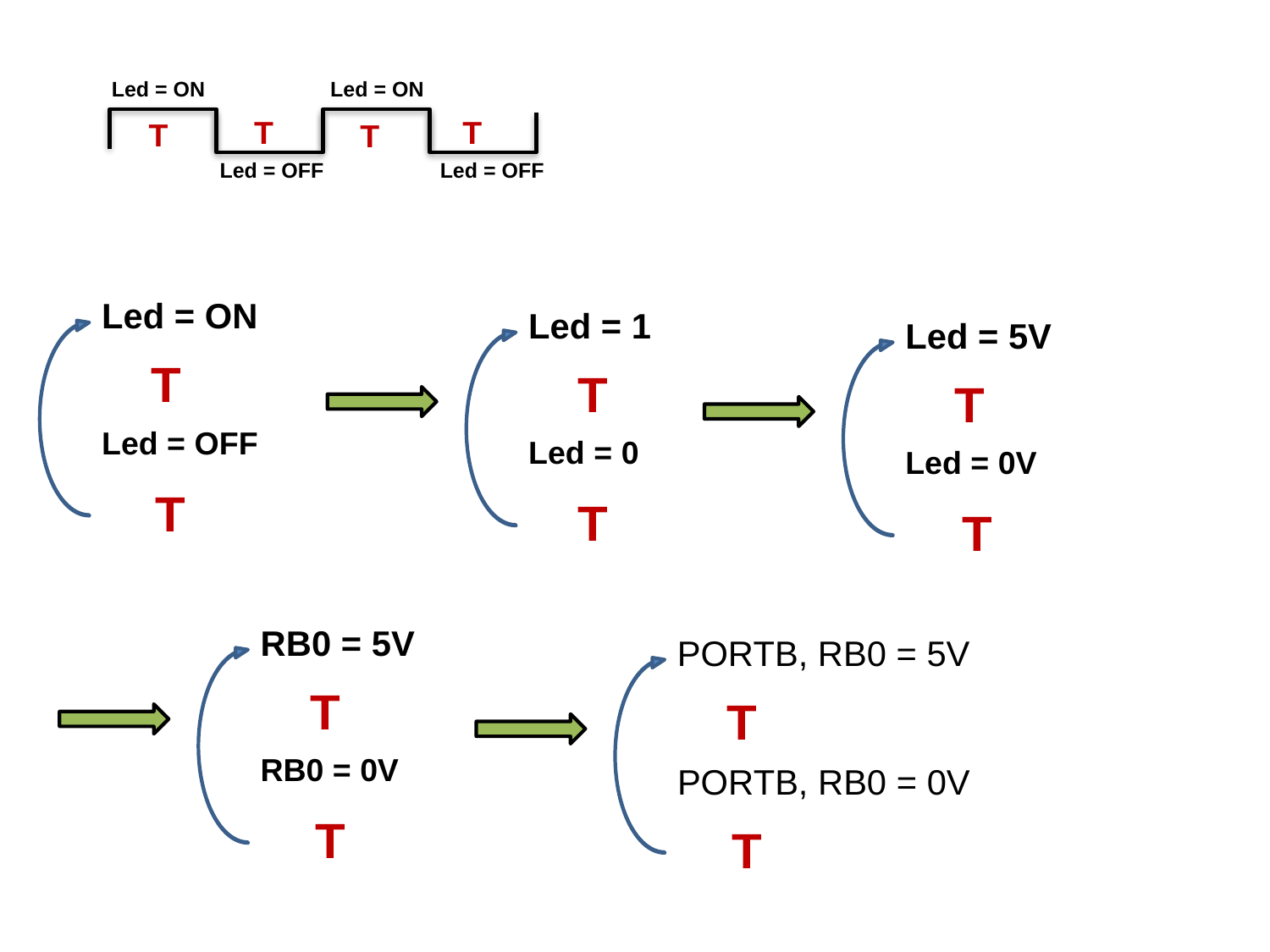

Led = ON
Led = ON
T
T

T
T
Led = OFF
Led = OFF
Led = ON

T
Led = OFF
T
Led = 1

T
Led = 0
T
Led = 5V

T
Led = 0V
T

RB0 = 5V

T
RB0 = 0V
T
PORTB, RB0 = 5V

T
PORTB, RB0 = 0V
T